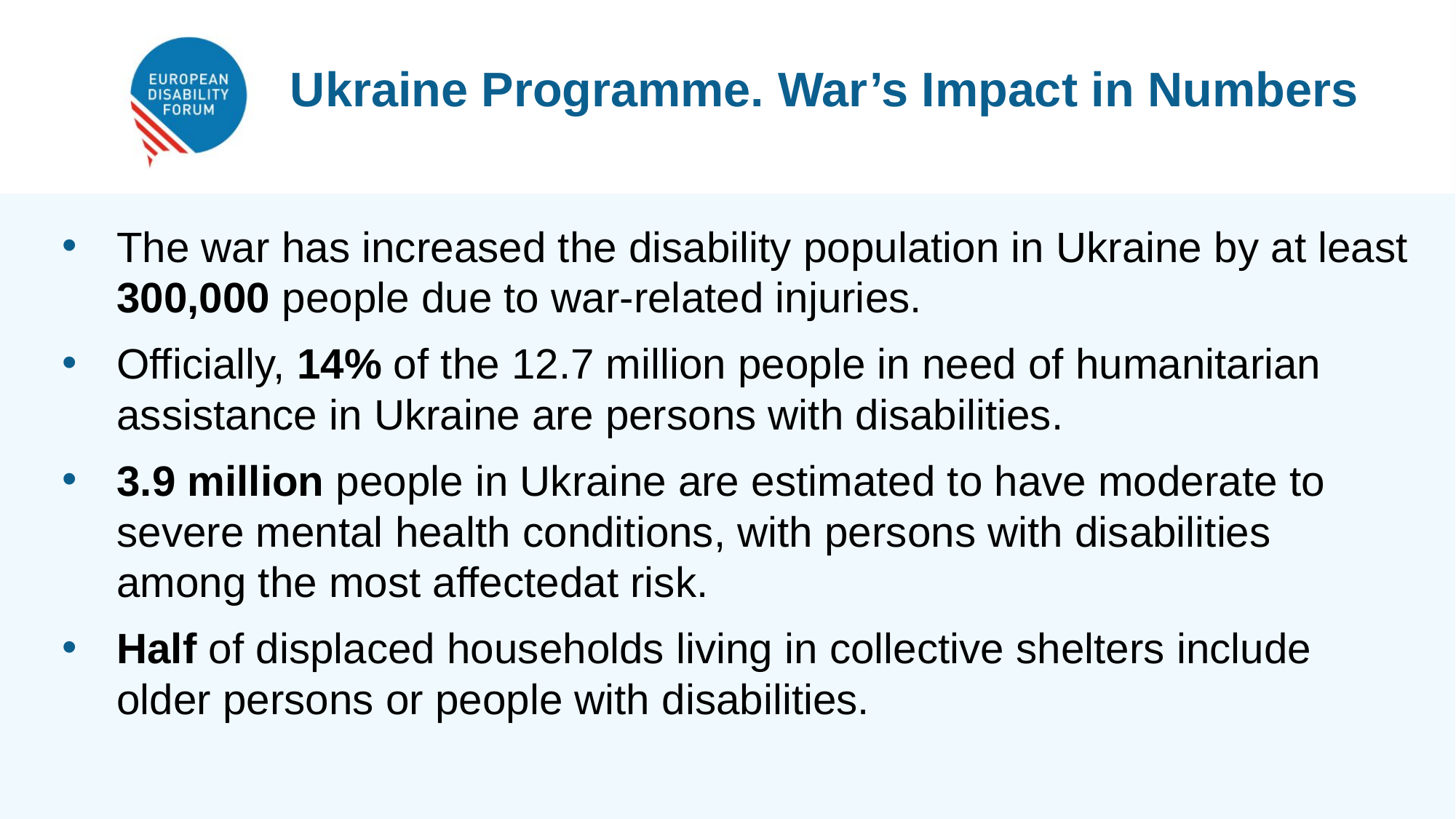

Ukraine Programme. War’s Impact in Numbers
The war has increased the disability population in Ukraine by at least 300,000 people due to war-related injuries.
Officially, 14% of the 12.7 million people in need of humanitarian assistance in Ukraine are persons with disabilities.
3.9 million people in Ukraine are estimated to have moderate to severe mental health conditions, with persons with disabilities among the most affectedat risk.
Half of displaced households living in collective shelters include older persons or people with disabilities.